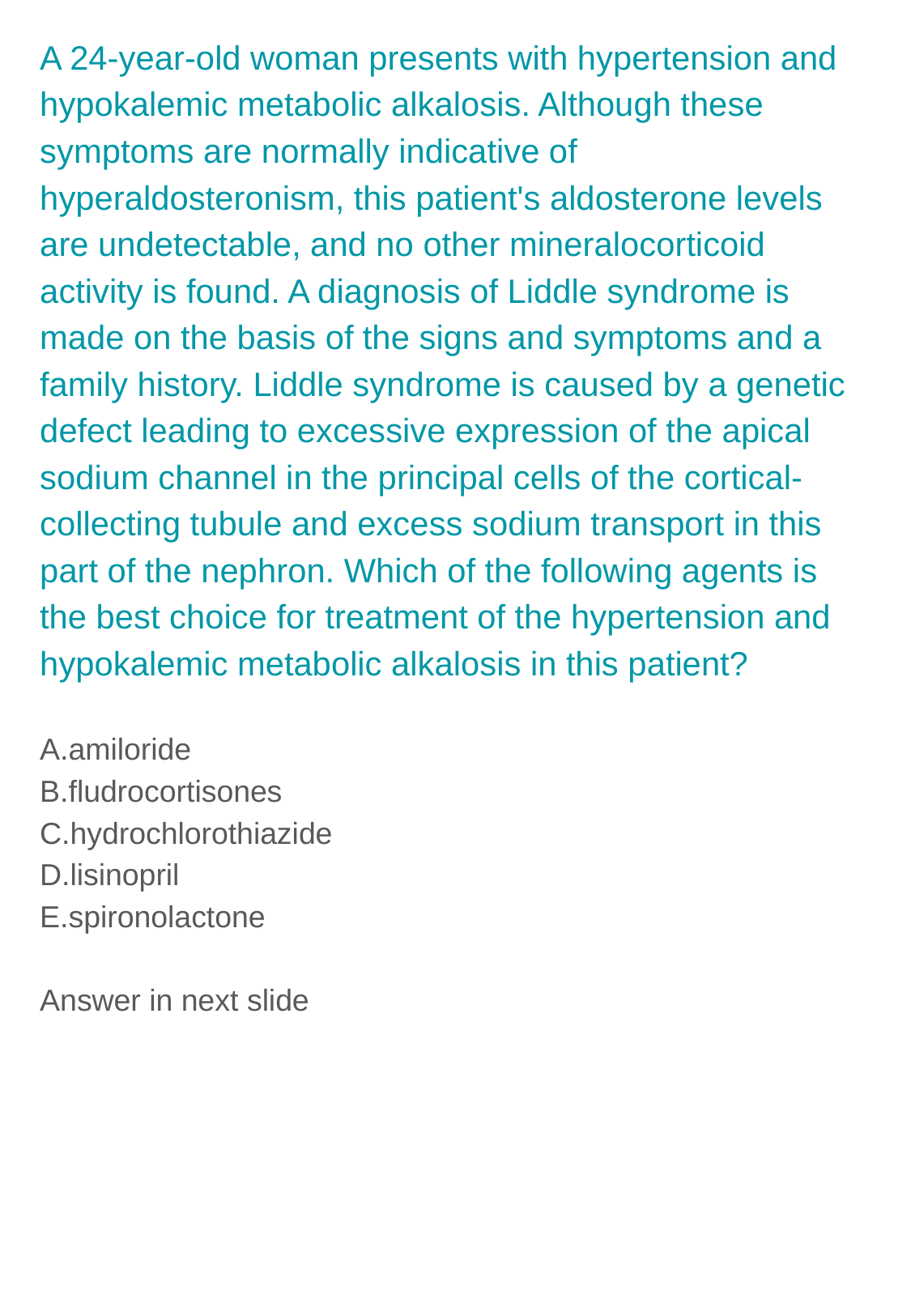

A 24-year-old woman presents with hypertension and hypokalemic metabolic alkalosis. Although these symptoms are normally indicative of hyperaldosteronism, this patient's aldosterone levels are undetectable, and no other mineralocorticoid activity is found. A diagnosis of Liddle syndrome is made on the basis of the signs and symptoms and a family history. Liddle syndrome is caused by a genetic defect leading to excessive expression of the apical sodium channel in the principal cells of the cortical- collecting tubule and excess sodium transport in this part of the nephron. Which of the following agents is the best choice for treatment of the hypertension and hypokalemic metabolic alkalosis in this patient?

A.amiloride
B.fludrocortisones
C.hydrochlorothiazide
D.lisinopril
E.spironolactone

Answer in next slide